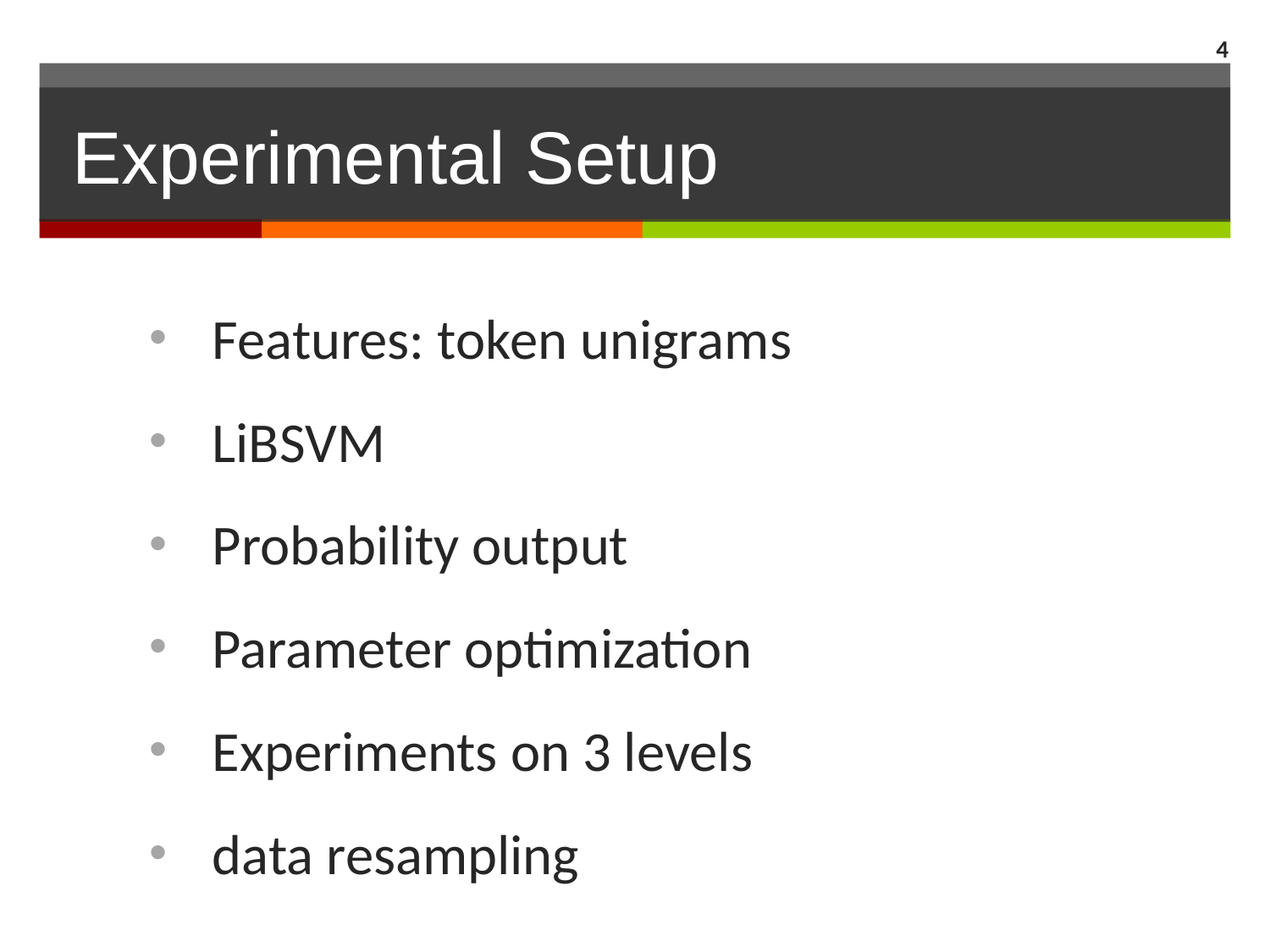

4
# Experimental Setup
Features: token unigrams
LiBSVM
Probability output
Parameter optimization
Experiments on 3 levels
data resampling